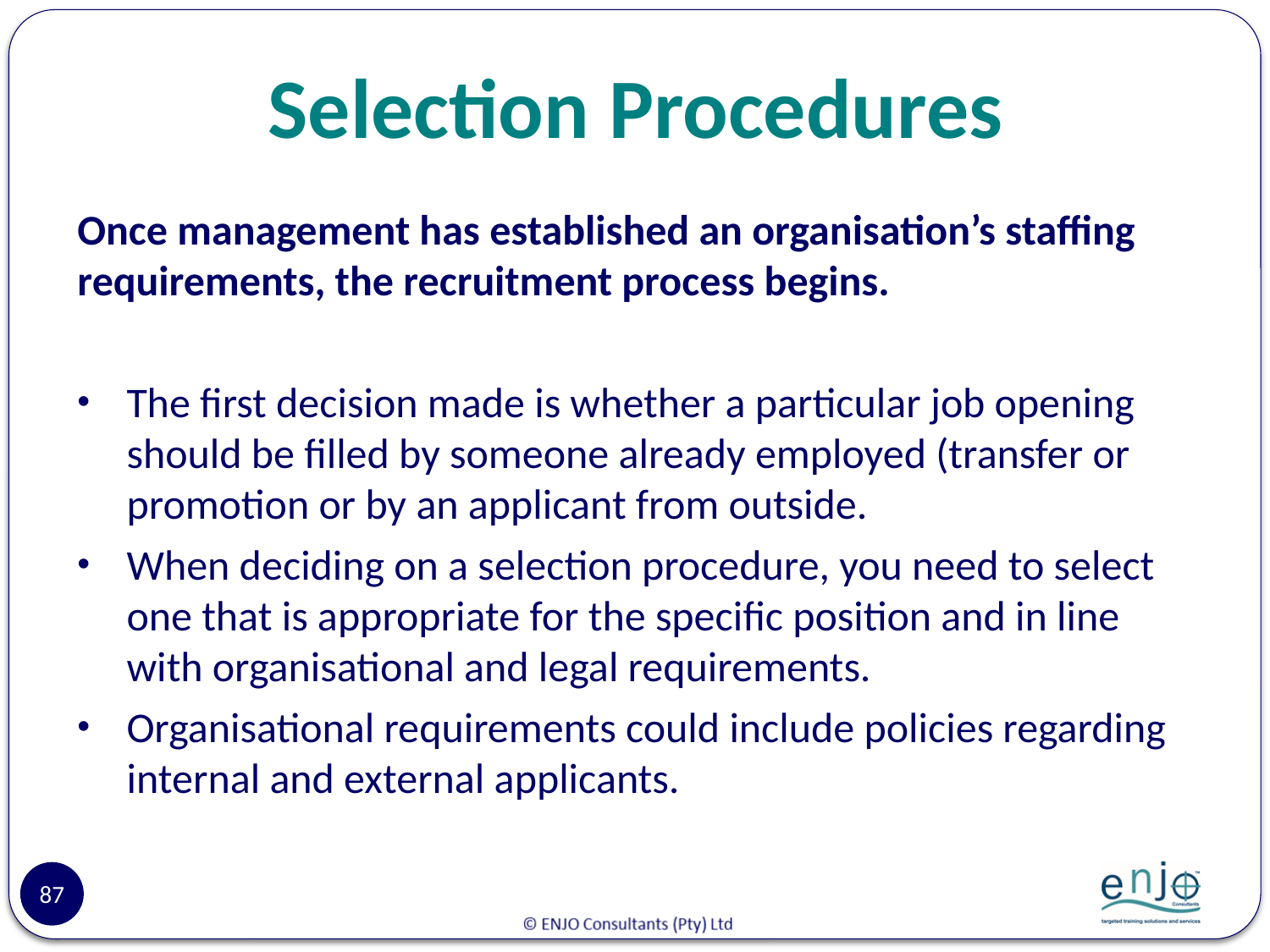

# Selection Procedures
Once management has established an organisation’s staffing requirements, the recruitment process begins.

The first decision made is whether a particular job opening should be filled by someone already employed (transfer or promotion or by an applicant from outside.
When deciding on a selection procedure, you need to select one that is appropriate for the specific position and in line with organisational and legal requirements.
Organisational requirements could include policies regarding internal and external applicants.

87